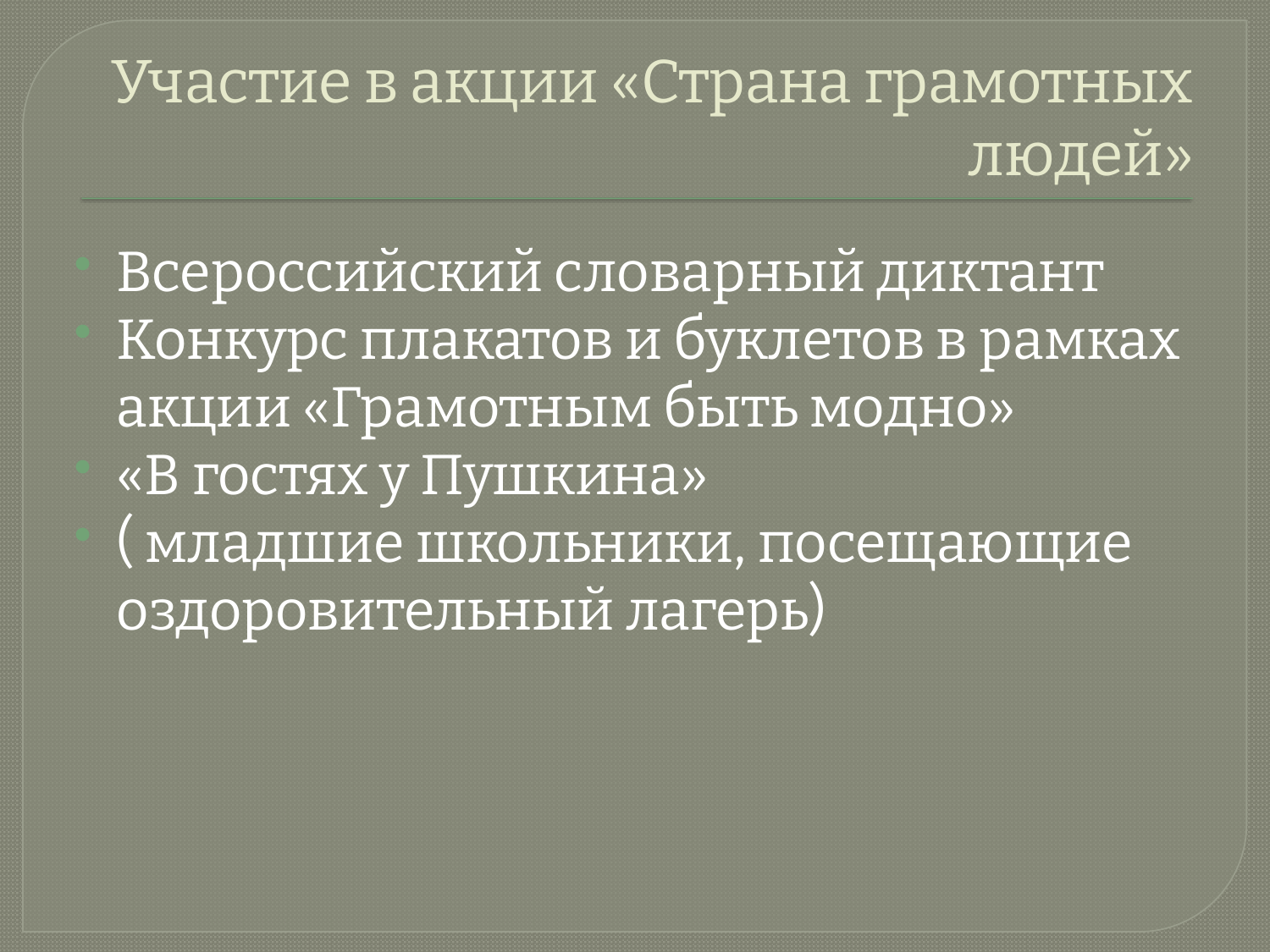

# Участие в акции «Страна грамотных людей»
Всероссийский словарный диктант
Конкурс плакатов и буклетов в рамках акции «Грамотным быть модно»
«В гостях у Пушкина»
( младшие школьники, посещающие оздоровительный лагерь)